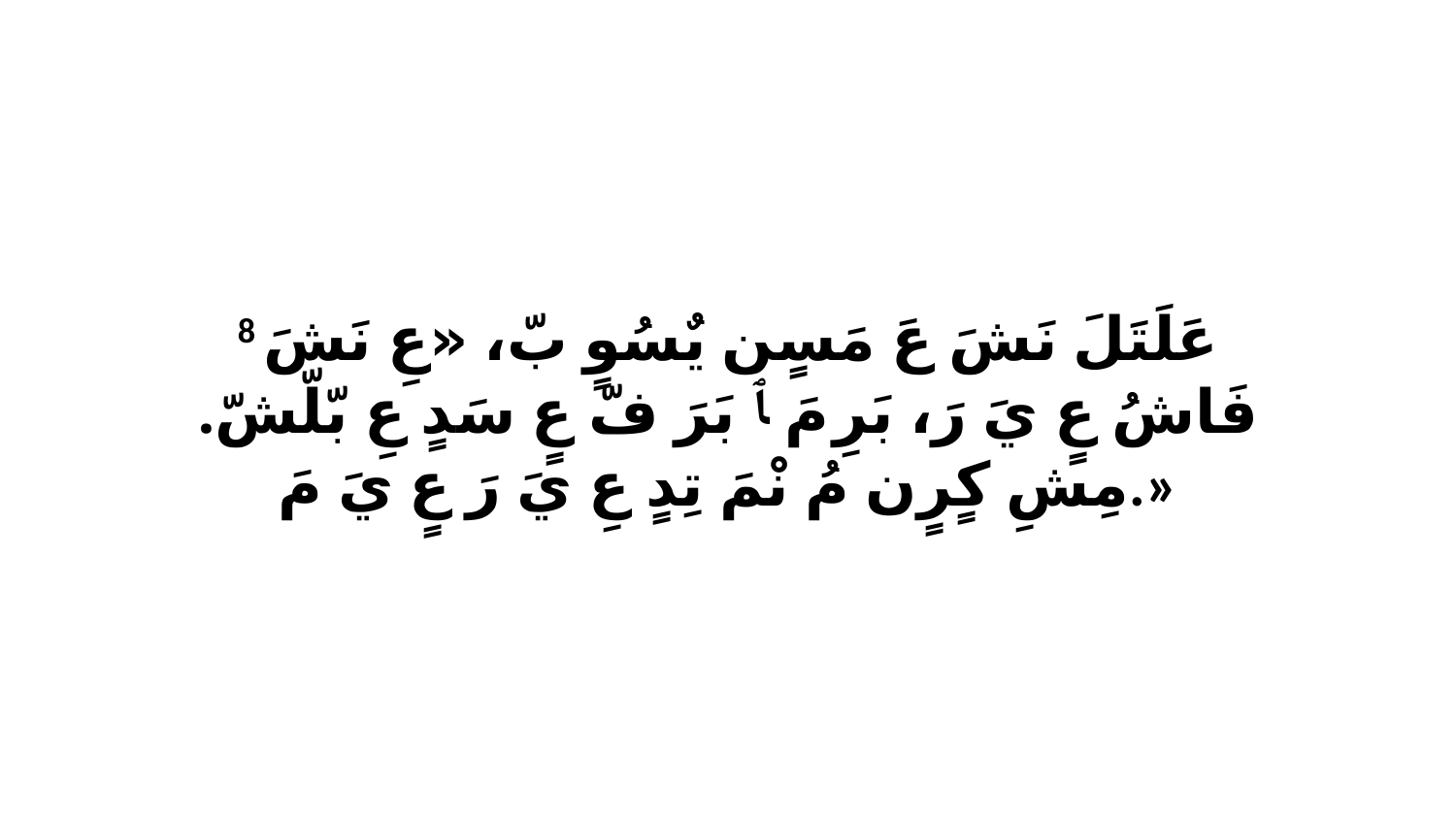

8 عَلَتَلَ نَشَ عَ مَسٍن يٌسُوٍ بّ، «عِ نَشَ فَاشُ عٍ يَ رَ، بَرِ مَ ﭑ بَرَ فّ عٍ سَدٍ عِ بّلّشّ. مِشِ كٍرٍن مُ نْمَ تِدٍ عِ يَ رَ عٍ يَ مَ.»